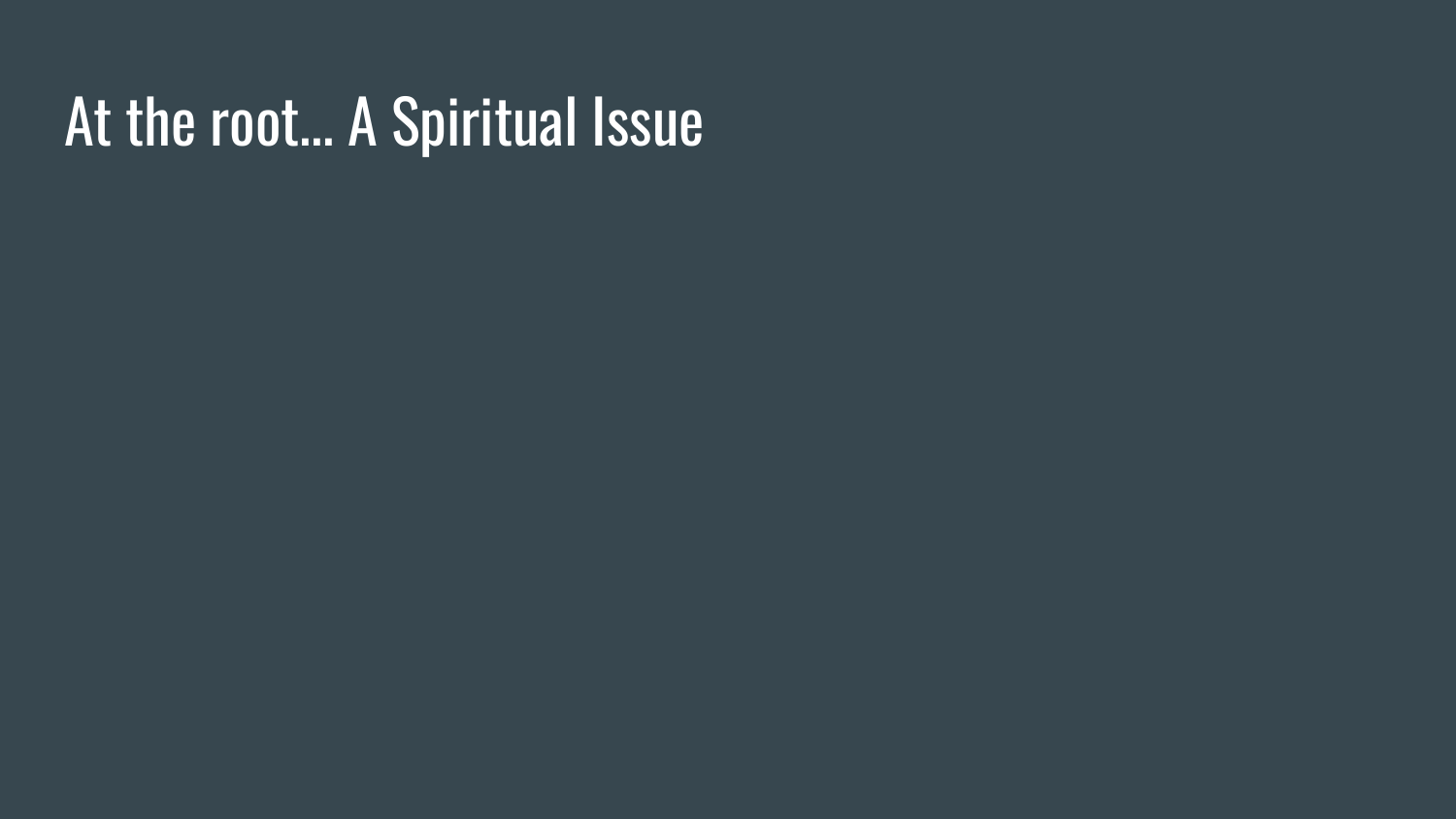

# At the root... A Spiritual Issue